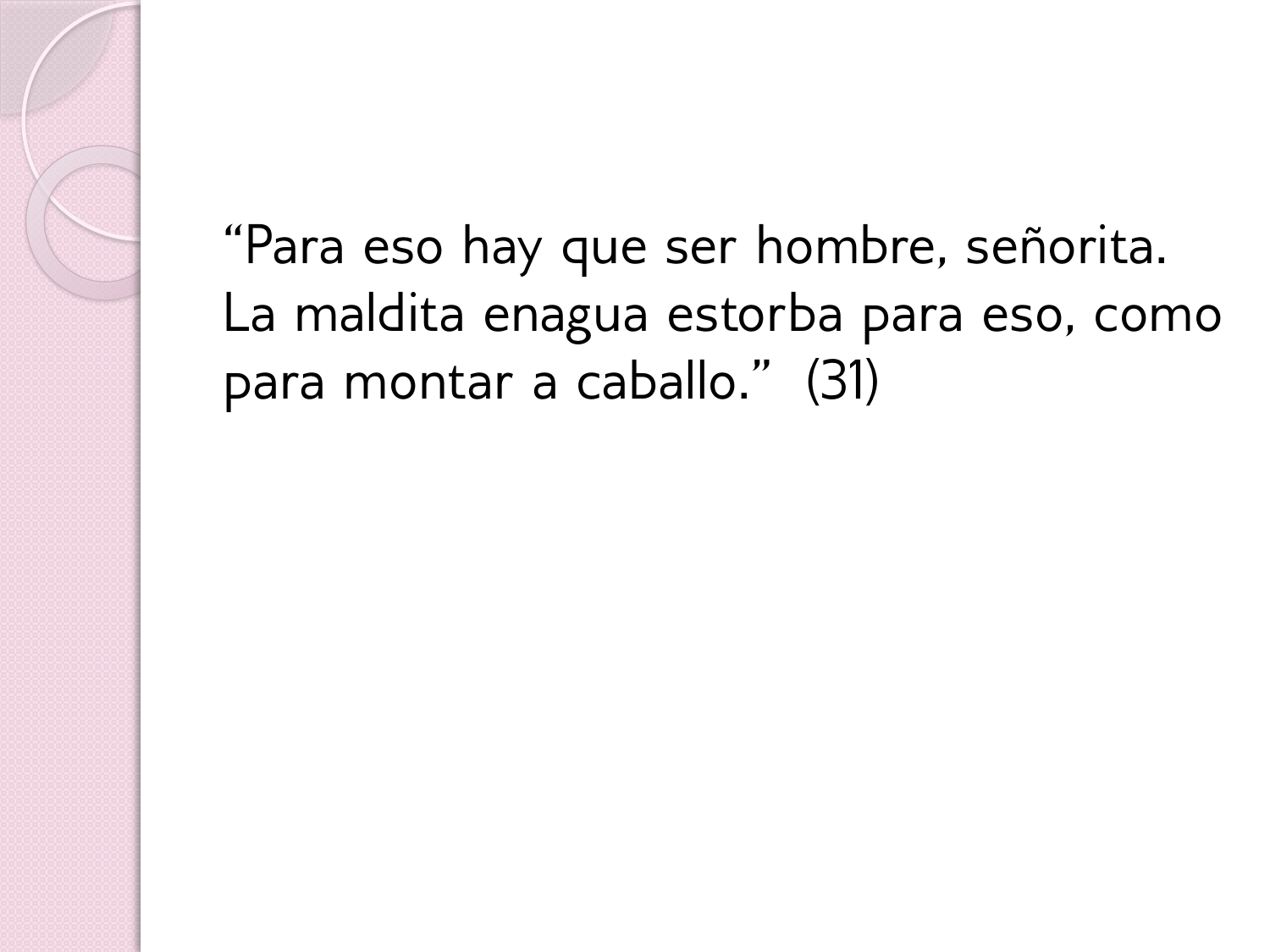

“Para eso hay que ser hombre, señorita. La maldita enagua estorba para eso, como para montar a caballo.”  (31)